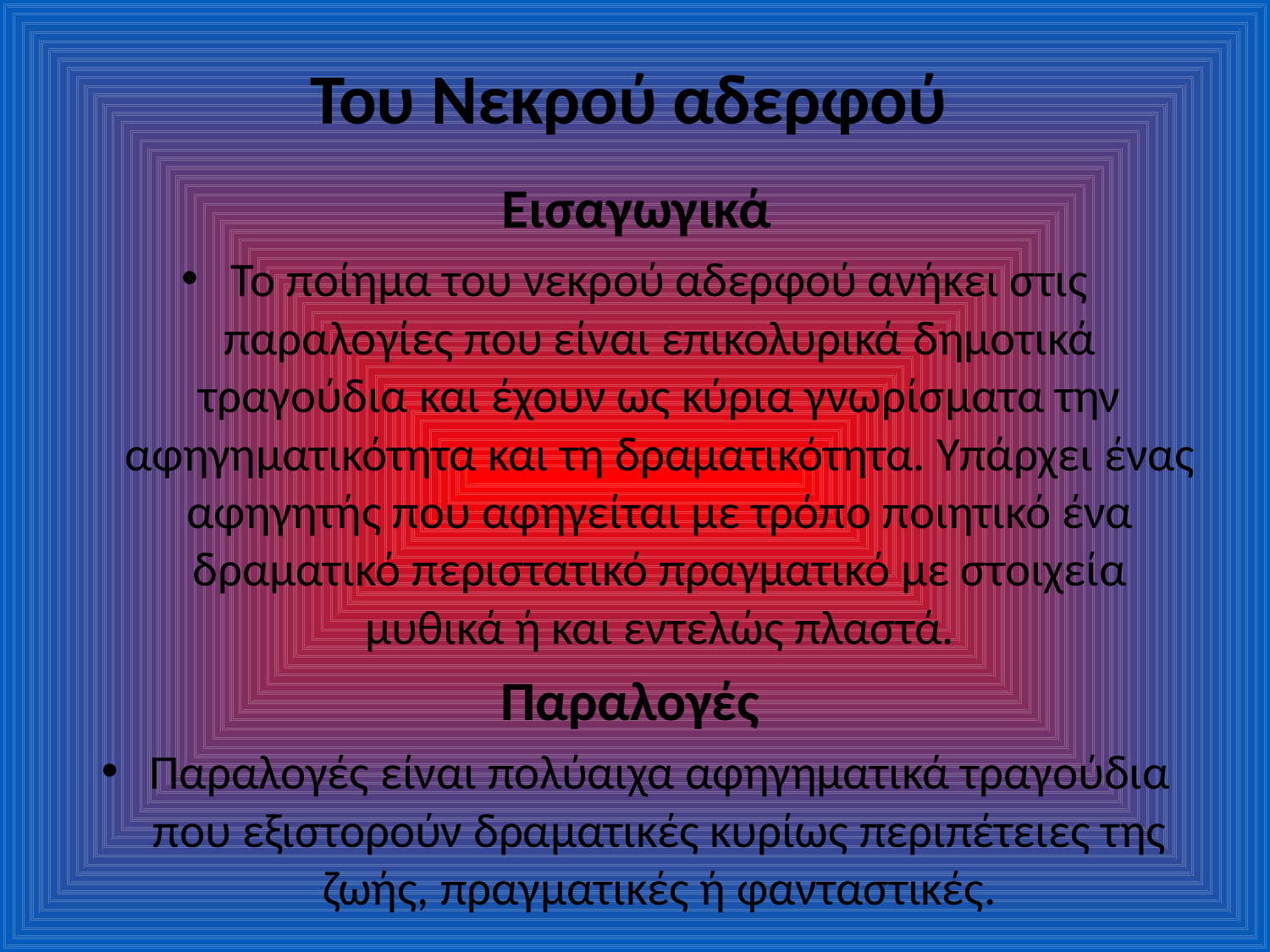

# Toυ Νεκρού αδερφού
Εισαγωγικά
Το ποίημα του νεκρού αδερφού ανήκει στις παραλογίες που είναι επικολυρικά δημοτικά τραγούδια και έχουν ως κύρια γνωρίσματα την αφηγηματικότητα και τη δραματικότητα. Υπάρχει ένας αφηγητής που αφηγείται με τρόπο ποιητικό ένα δραματικό περιστατικό πραγματικό με στοιχεία μυθικά ή και εντελώς πλαστά.
Παραλογές
Παραλογές είναι πολύαιχα αφηγηματικά τραγούδια που εξιστορούν δραματικές κυρίως περιπέτειες της ζωής, πραγματικές ή φανταστικές.